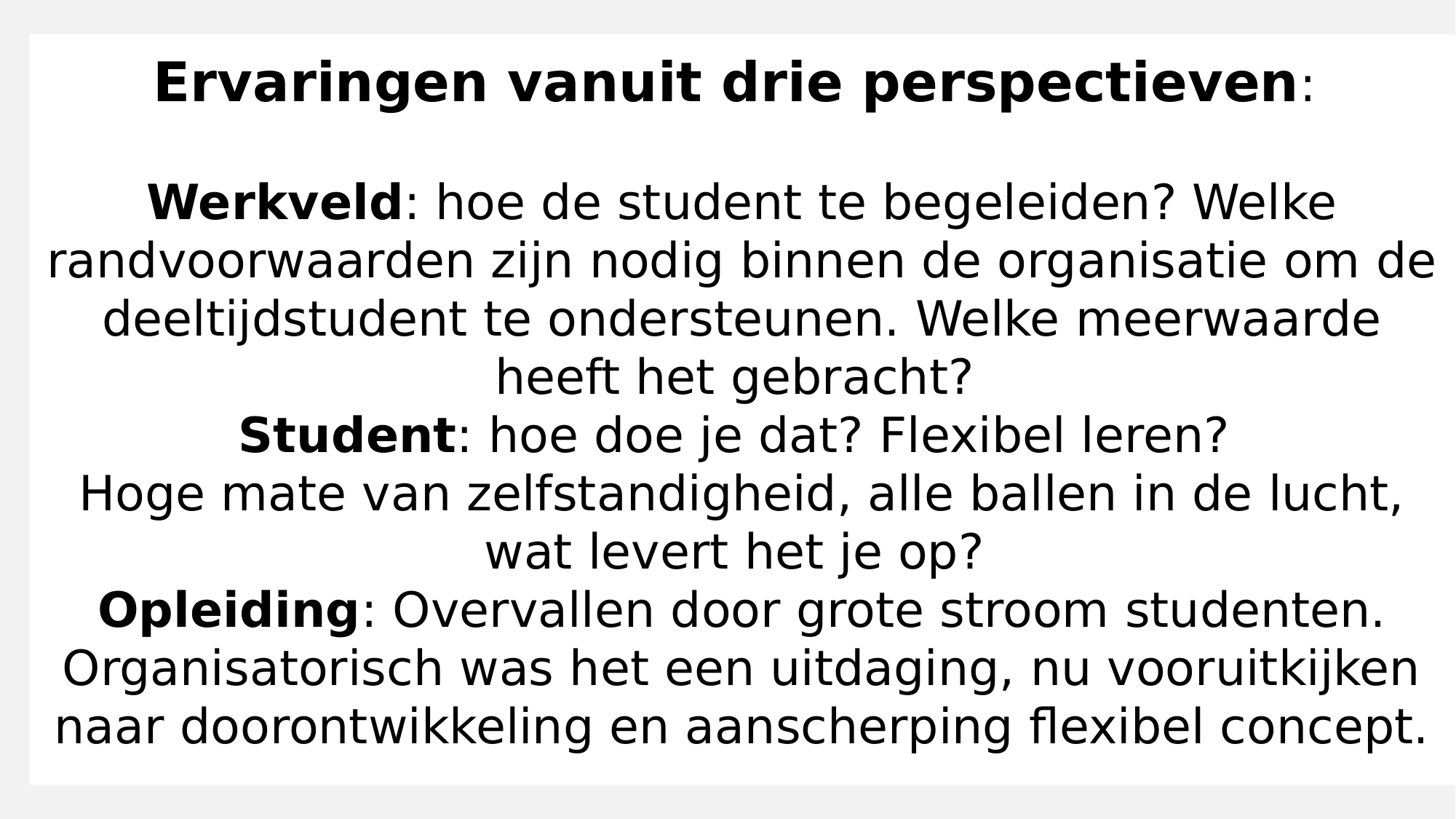

Ervaringen vanuit drie perspectieven:

Werkveld: hoe de student te begeleiden? Welke randvoorwaarden zijn nodig binnen de organisatie om de deeltijdstudent te ondersteunen. Welke meerwaarde heeft het gebracht?
Student: hoe doe je dat? Flexibel leren?
Hoge mate van zelfstandigheid, alle ballen in de lucht, wat levert het je op?
Opleiding: Overvallen door grote stroom studenten. Organisatorisch was het een uitdaging, nu vooruitkijken naar doorontwikkeling en aanscherping flexibel concept.